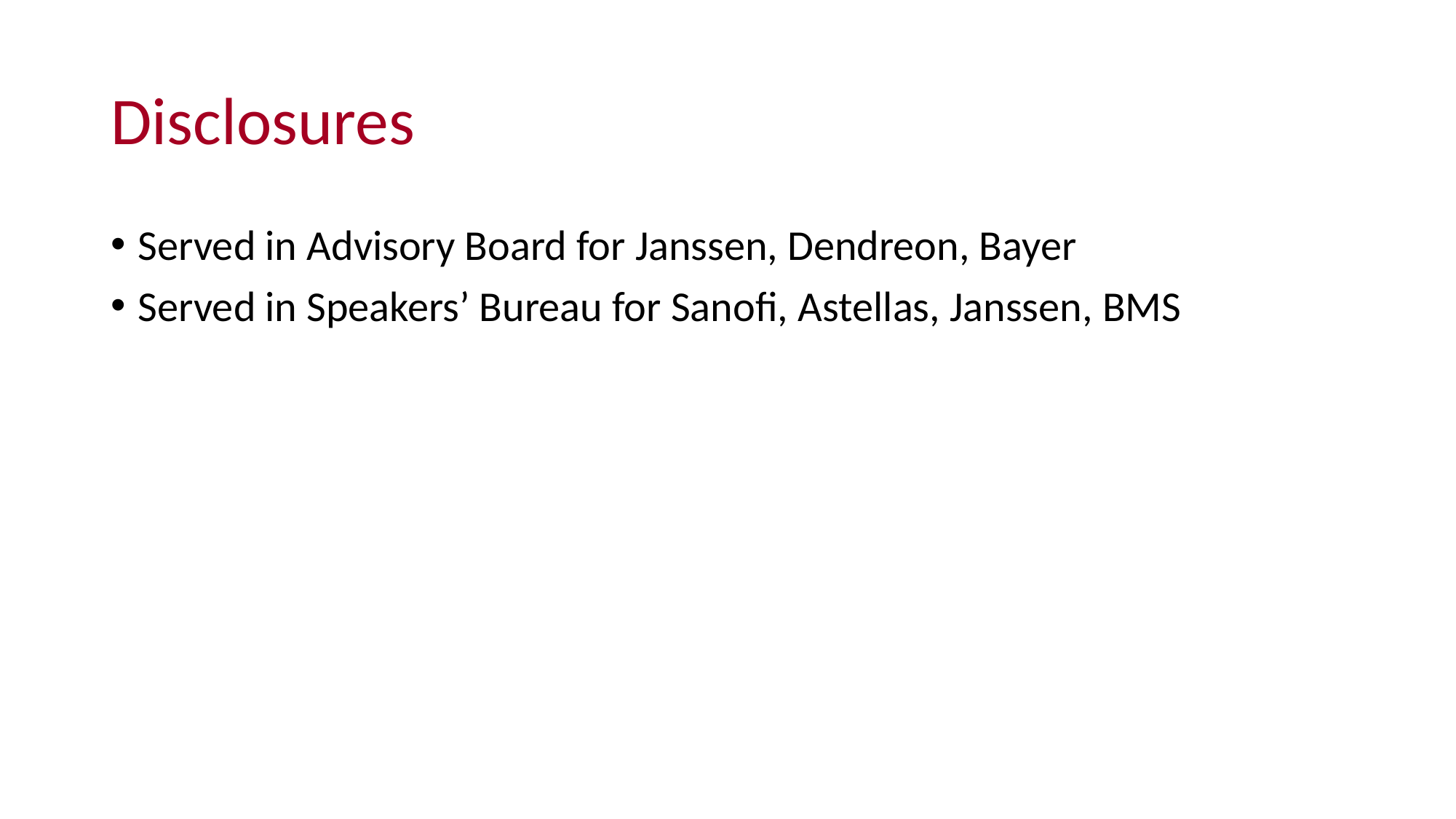

# Disclosures
Served in Advisory Board for Janssen, Dendreon, Bayer
Served in Speakers’ Bureau for Sanofi, Astellas, Janssen, BMS